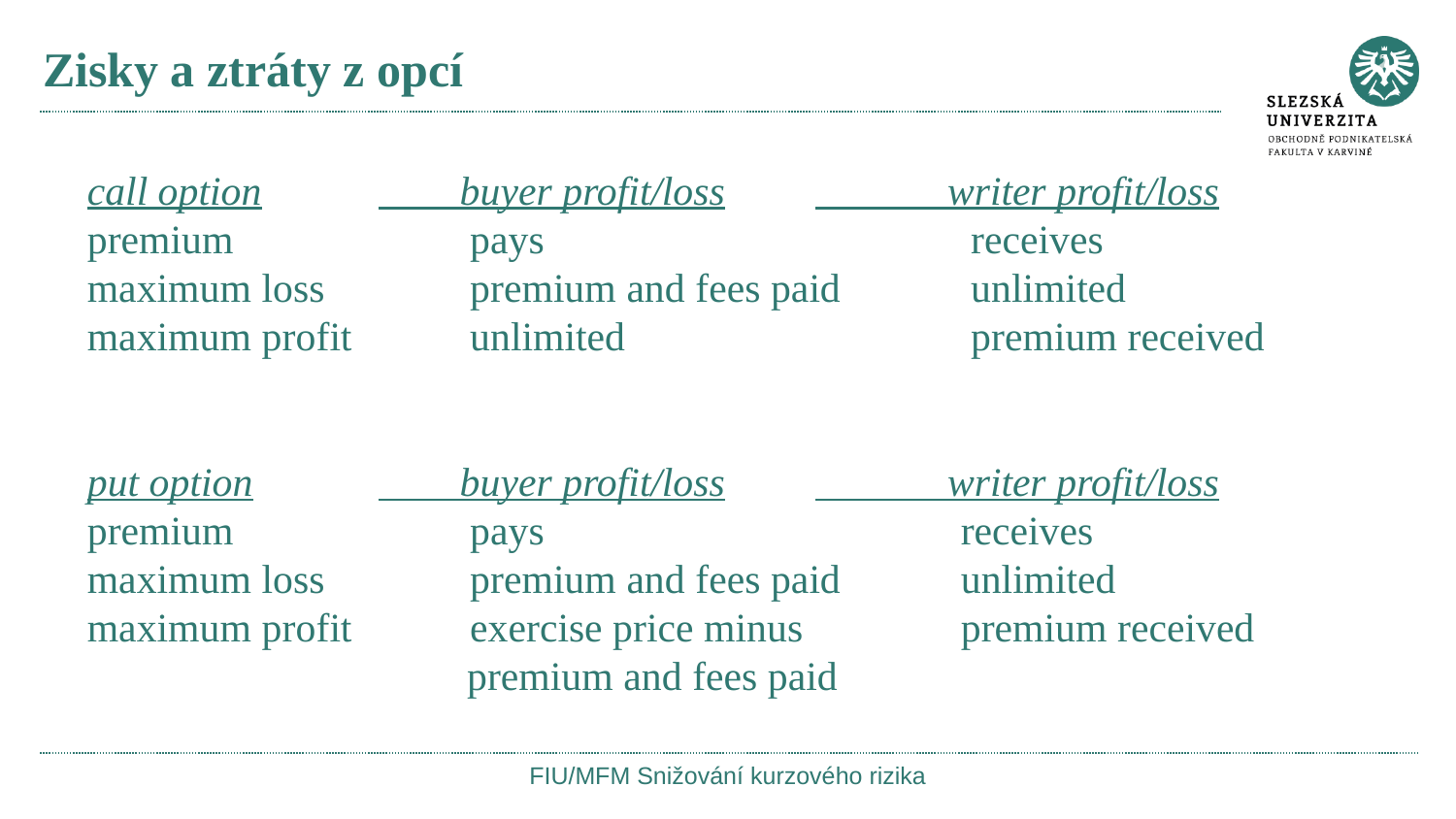

# Zisky a ztráty z opcí
call option	        buyer profit/loss	             writer profit/loss
premium	         pays			 receives
maximum loss	         premium and fees paid	 unlimited
maximum profit	         unlimited			 premium received

put option	        buyer profit/loss	             writer profit/loss
premium	         pays			receives
maximum loss	         premium and fees paid	unlimited
maximum profit	         exercise price minus         	premium received 	                       premium and fees paid

FIU/MFM Snižování kurzového rizika